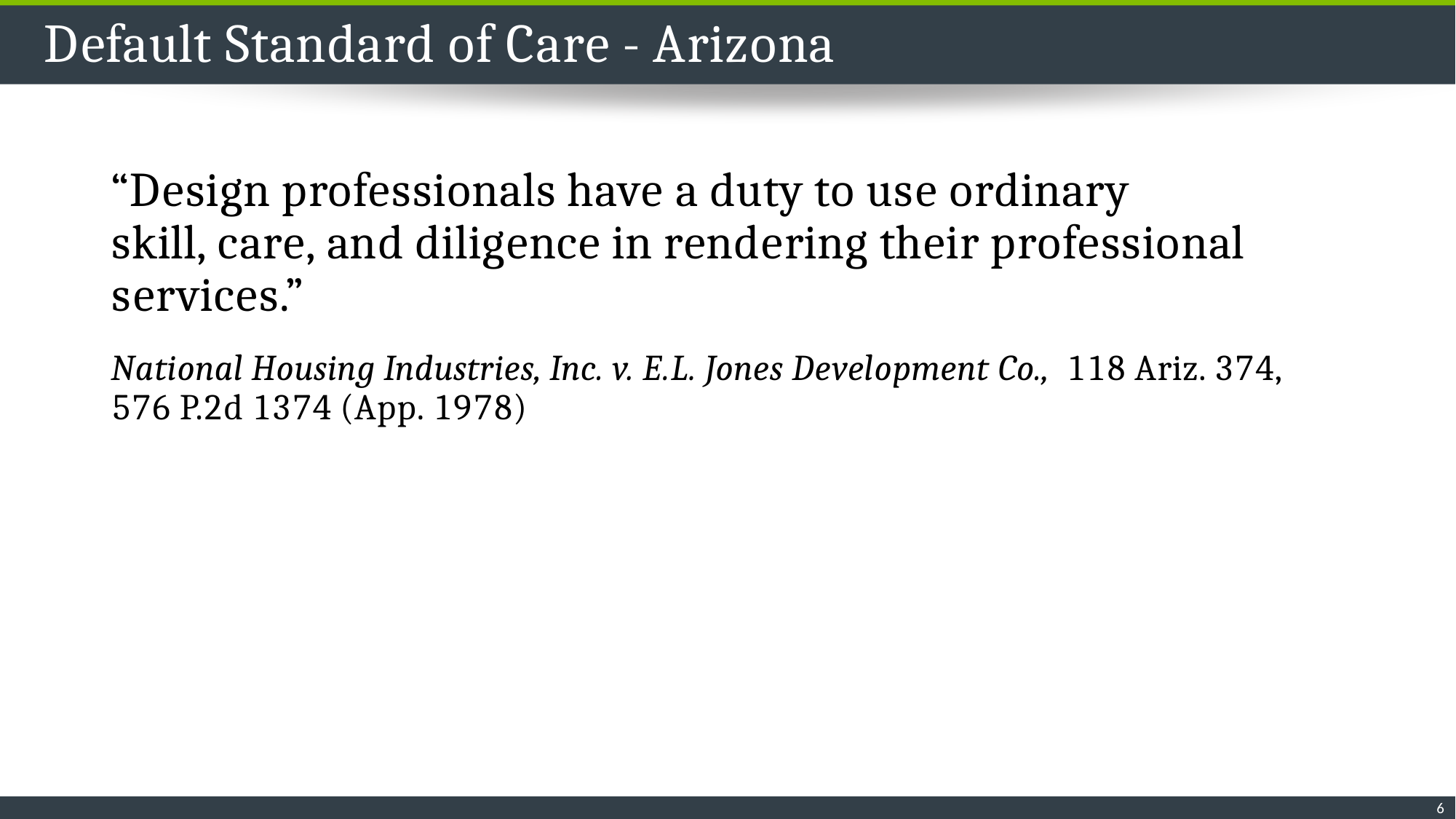

# Default Standard of Care - Arizona
“Design professionals have a duty to use ordinary skill, care, and diligence in rendering their professional services.”
National Housing Industries, Inc. v. E.L. Jones Development Co.,  118 Ariz. 374, 576 P.2d 1374 (App. 1978)
6